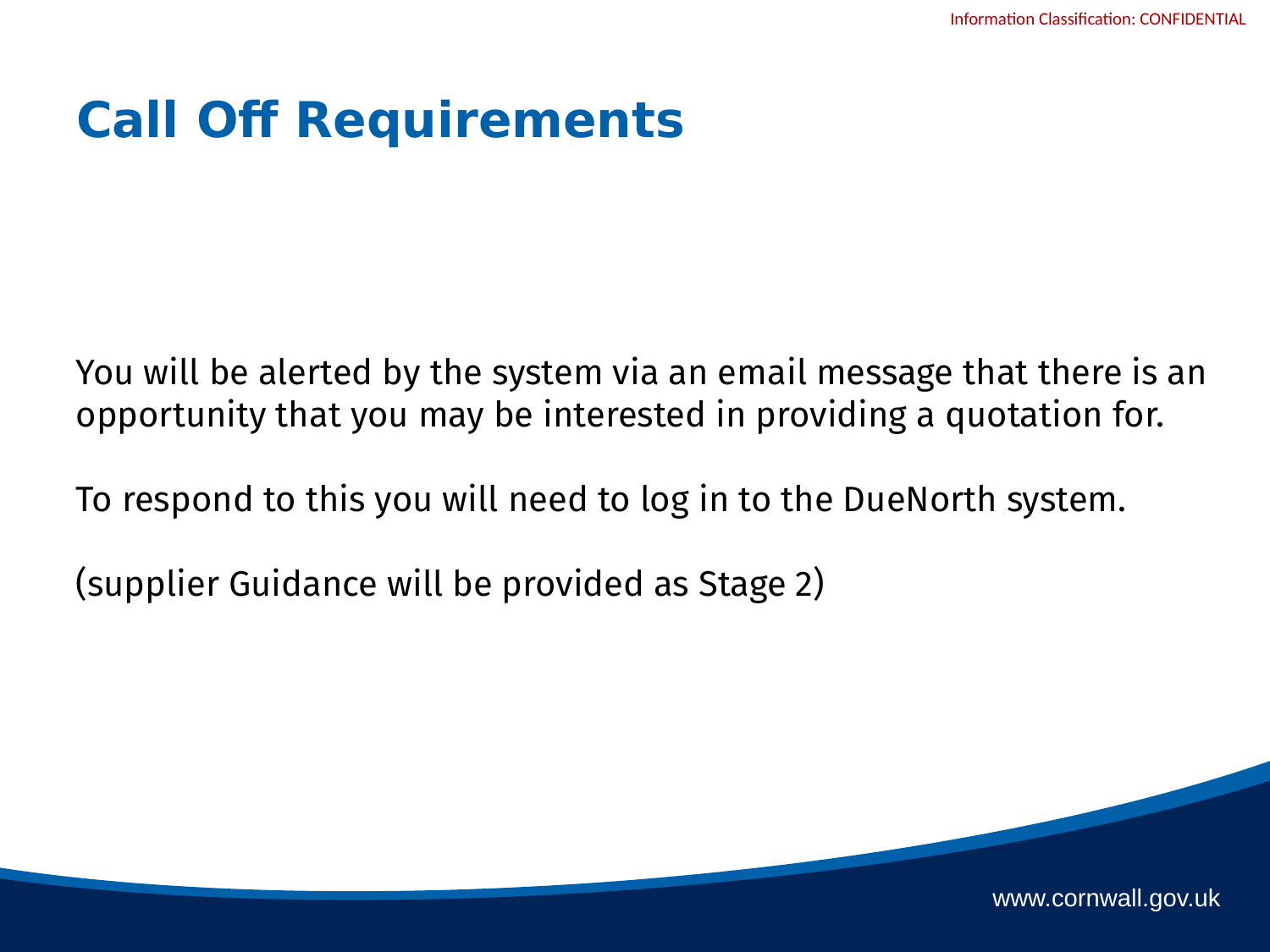

# Call Off Requirements

You will be alerted by the system via an email message that there is an opportunity that you may be interested in providing a quotation for.

To respond to this you will need to log in to the DueNorth system.

(supplier Guidance will be provided as Stage 2)